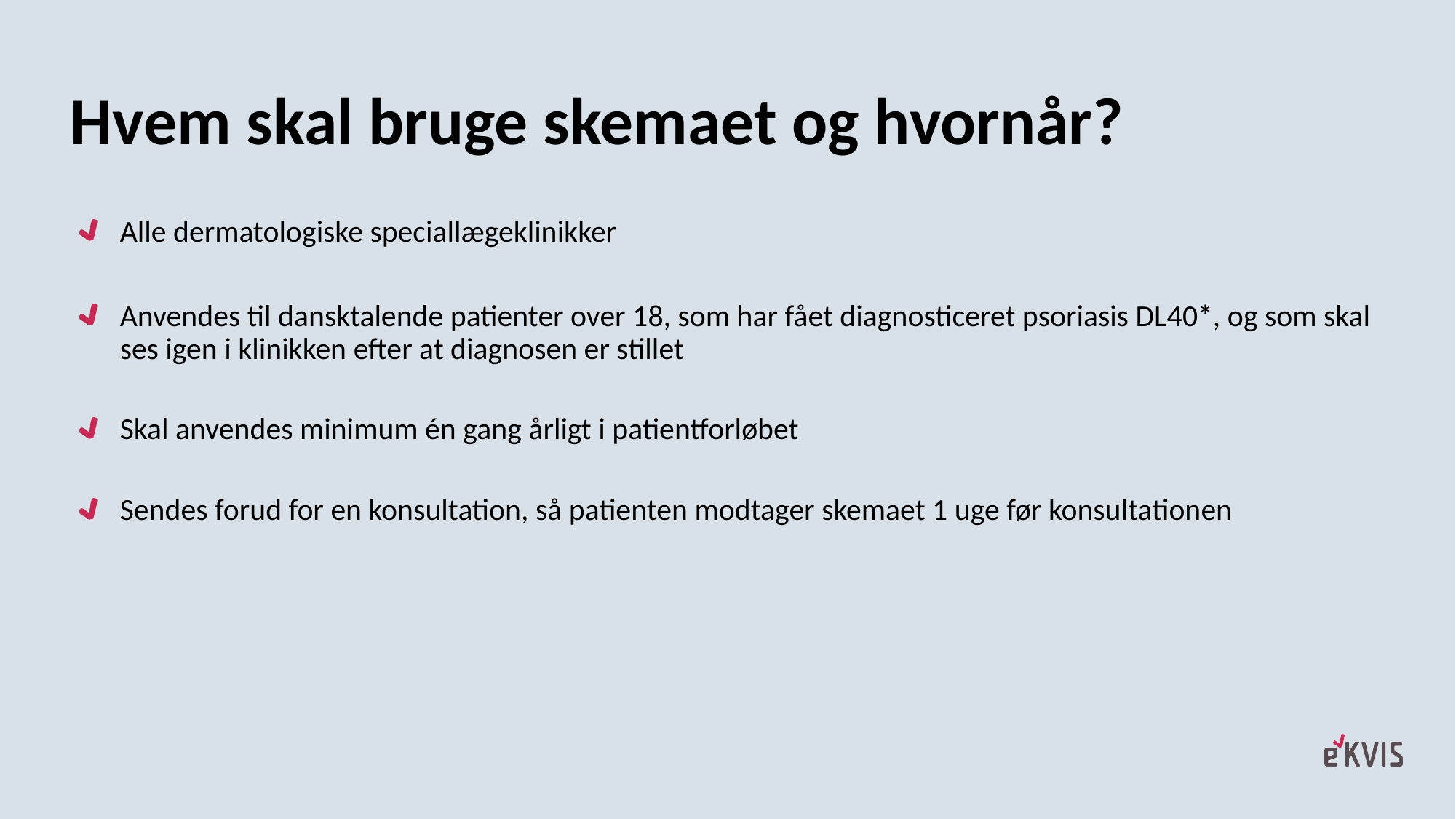

# Hvem skal bruge skemaet og hvornår?
Alle dermatologiske speciallægeklinikker
Anvendes til dansktalende patienter over 18, som har fået diagnosticeret psoriasis DL40*, og som skal ses igen i klinikken efter at diagnosen er stillet
Skal anvendes minimum én gang årligt i patientforløbet
Sendes forud for en konsultation, så patienten modtager skemaet 1 uge før konsultationen